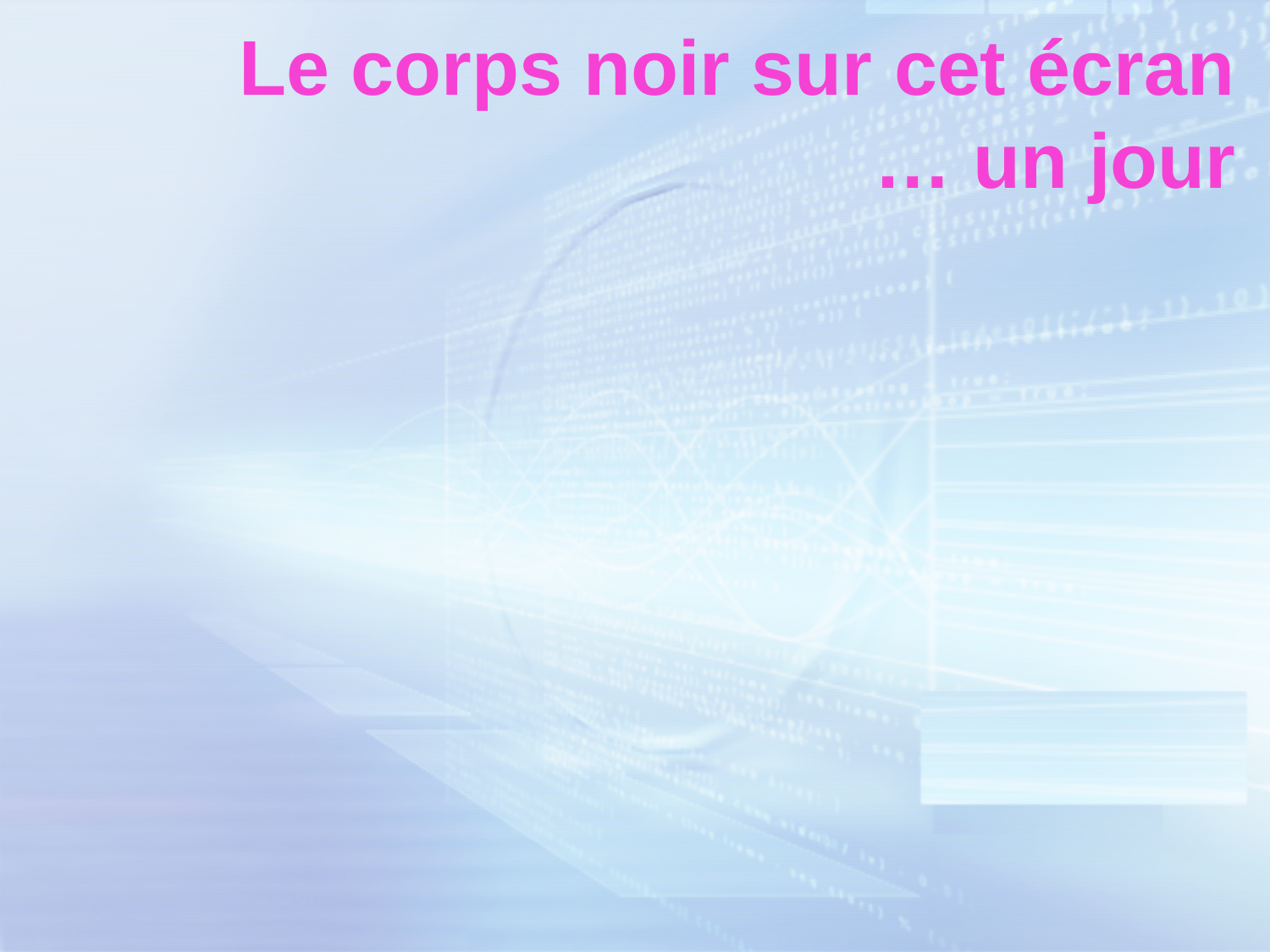

# Le corps noir sur cet écran … un jour